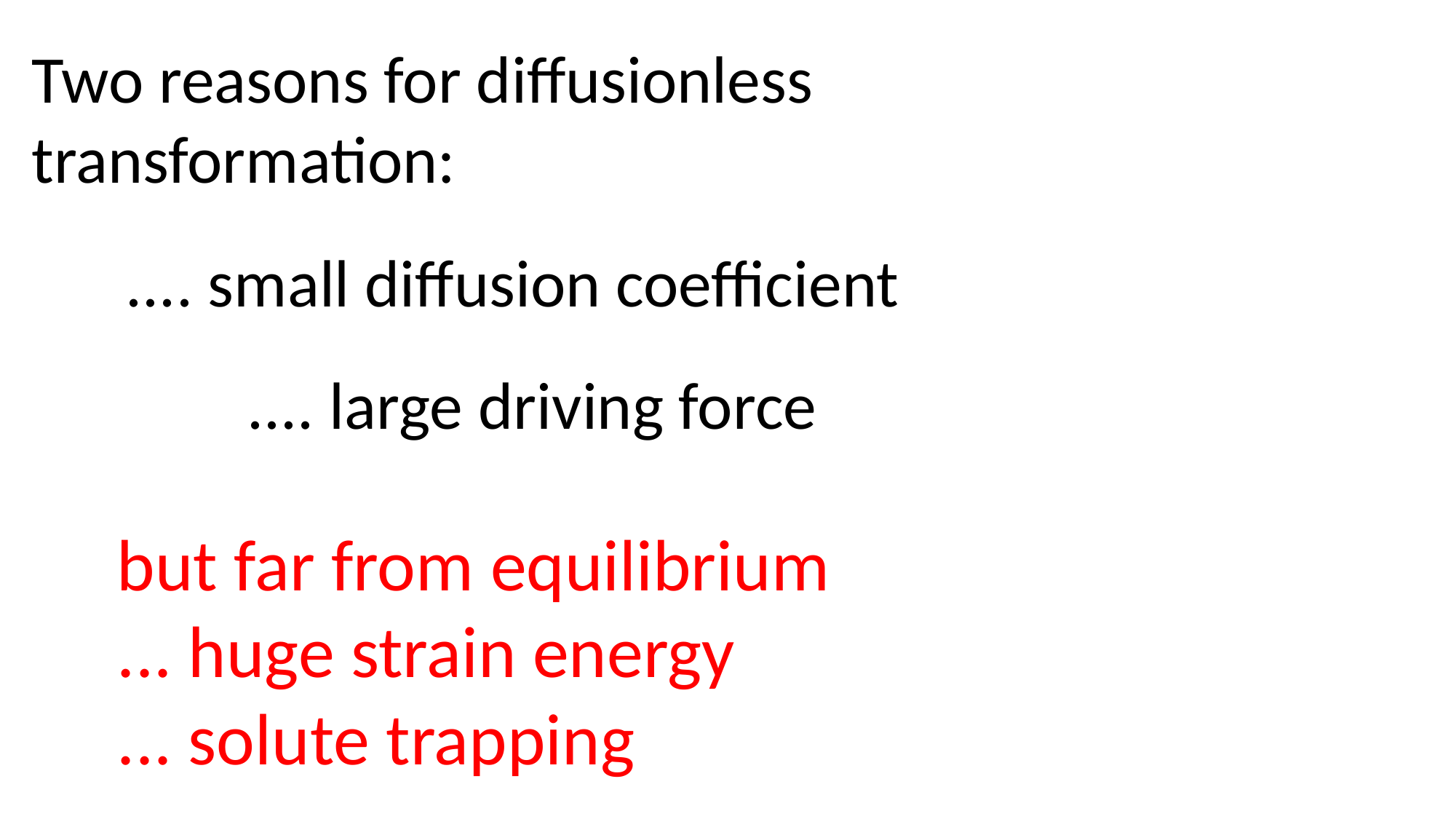

Two reasons for diffusionless
transformation:
.... small diffusion coefficient
.... large driving force
but far from equilibrium
... huge strain energy
... solute trapping